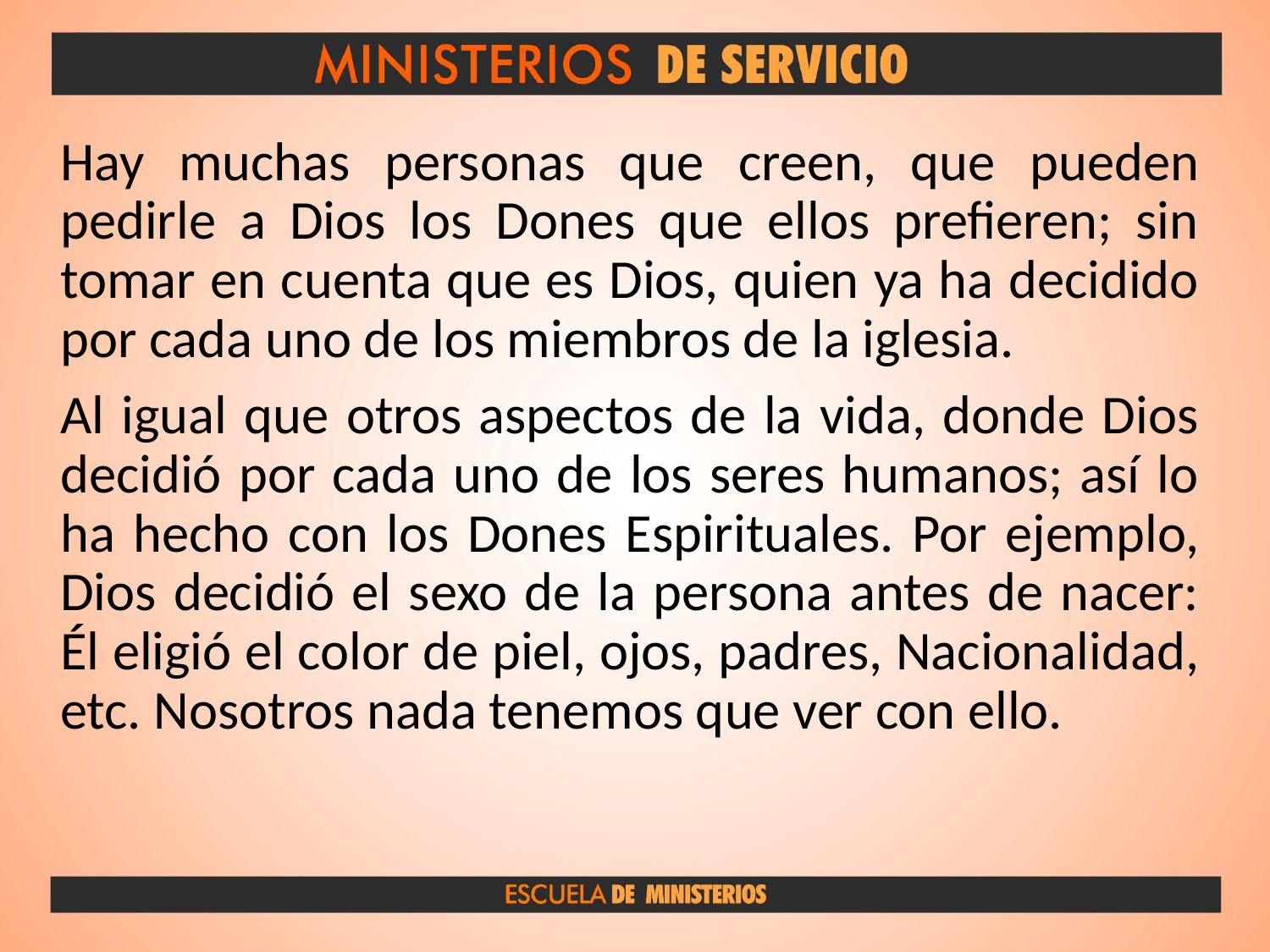

Hay muchas personas que creen, que pueden pedirle a Dios los Dones que ellos prefieren; sin tomar en cuenta que es Dios, quien ya ha decidido por cada uno de los miembros de la iglesia.
Al igual que otros aspectos de la vida, donde Dios decidió por cada uno de los seres humanos; así lo ha hecho con los Dones Espirituales. Por ejemplo, Dios decidió el sexo de la persona antes de nacer: Él eligió el color de piel, ojos, padres, Nacionalidad, etc. Nosotros nada tenemos que ver con ello.